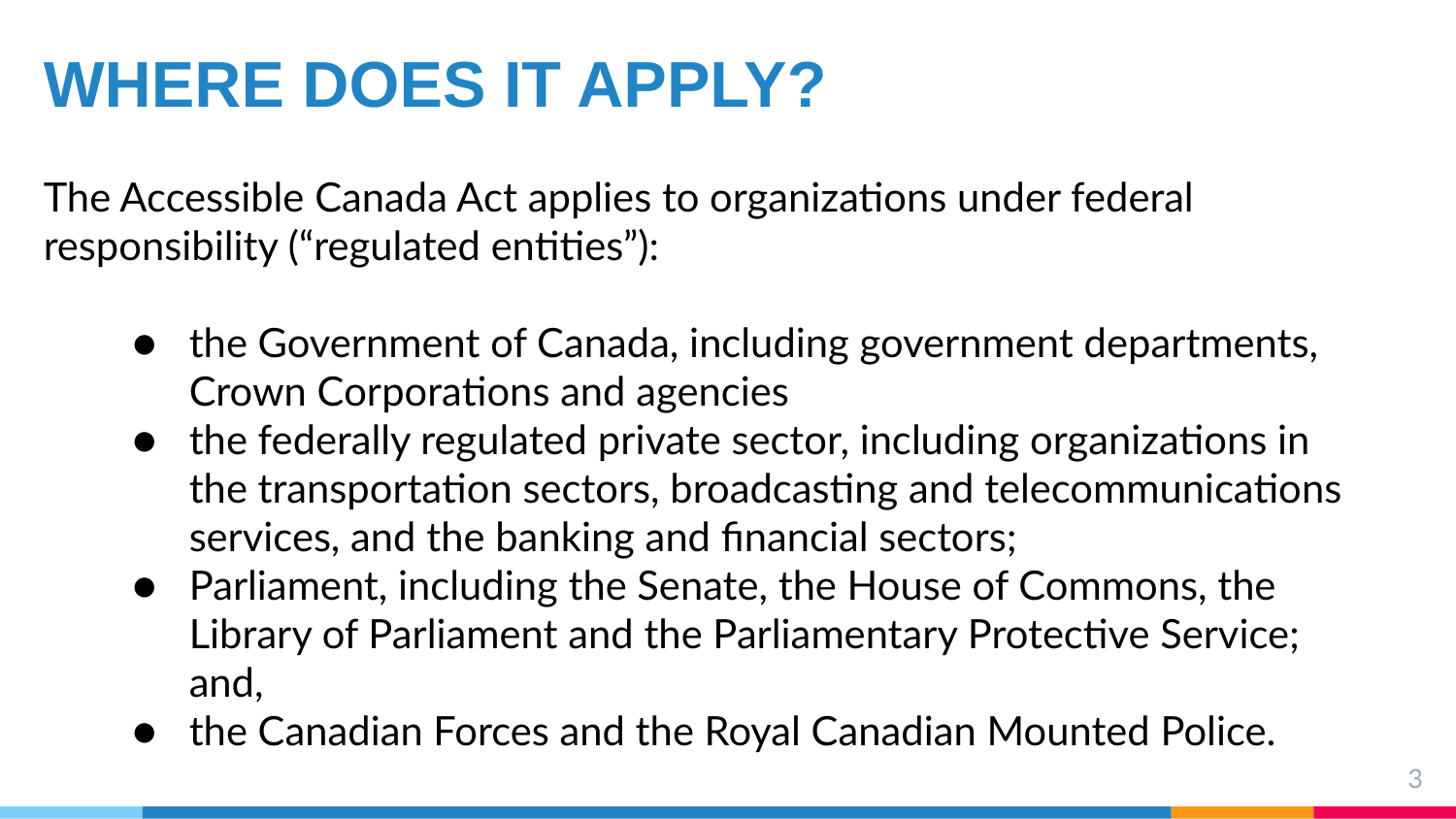

# WHERE DOES IT APPLY?
The Accessible Canada Act applies to organizations under federal responsibility (“regulated entities”):

the Government of Canada, including government departments, Crown Corporations and agencies
the federally regulated private sector, including organizations in the transportation sectors, broadcasting and telecommunications services, and the banking and financial sectors;
Parliament, including the Senate, the House of Commons, the Library of Parliament and the Parliamentary Protective Service; and,
the Canadian Forces and the Royal Canadian Mounted Police.
3